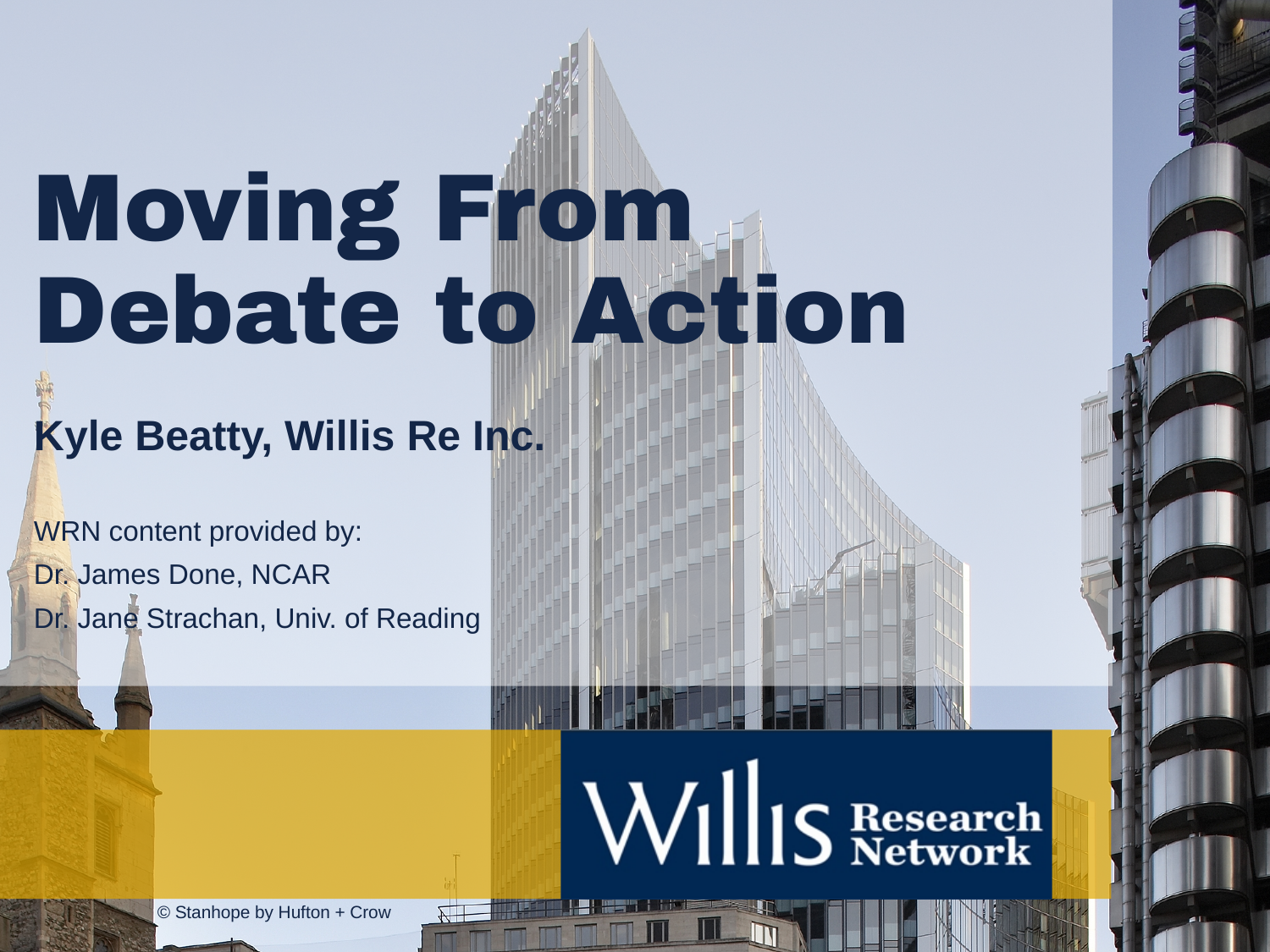

# Moving From Debate to Action
Kyle Beatty, Willis Re Inc.

WRN content provided by:
Dr. James Done, NCAR
Dr. Jane Strachan, Univ. of Reading